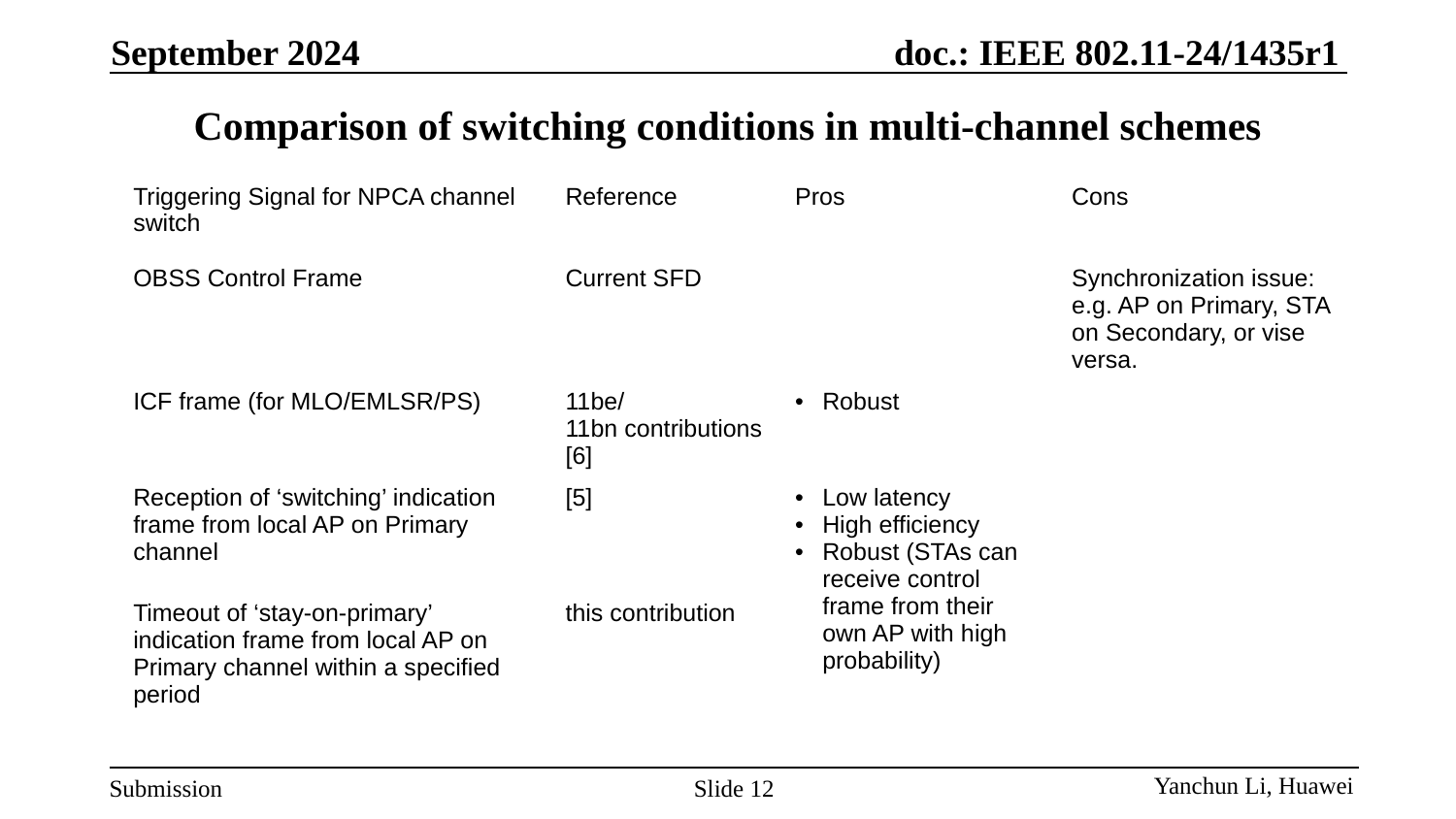

September 2024
# Comparison of switching conditions in multi-channel schemes
| Triggering Signal for NPCA channel switch | Reference | Pros | Cons |
| --- | --- | --- | --- |
| OBSS Control Frame | Current SFD |  | Synchronization issue: e.g. AP on Primary, STA on Secondary, or vise versa. |
| ICF frame (for MLO/EMLSR/PS) | 11be/ 11bn contributions [6] | Robust |  |
| Reception of ‘switching’ indication frame from local AP on Primary channel | [5] | Low latency High efficiency Robust (STAs can receive control frame from their own AP with high probability) |  |
| Timeout of ‘stay-on-primary’ indication frame from local AP on Primary channel within a specified period | this contribution | Robust (STAs can receive control frame from their own AP with high probability) |  |
Slide 12